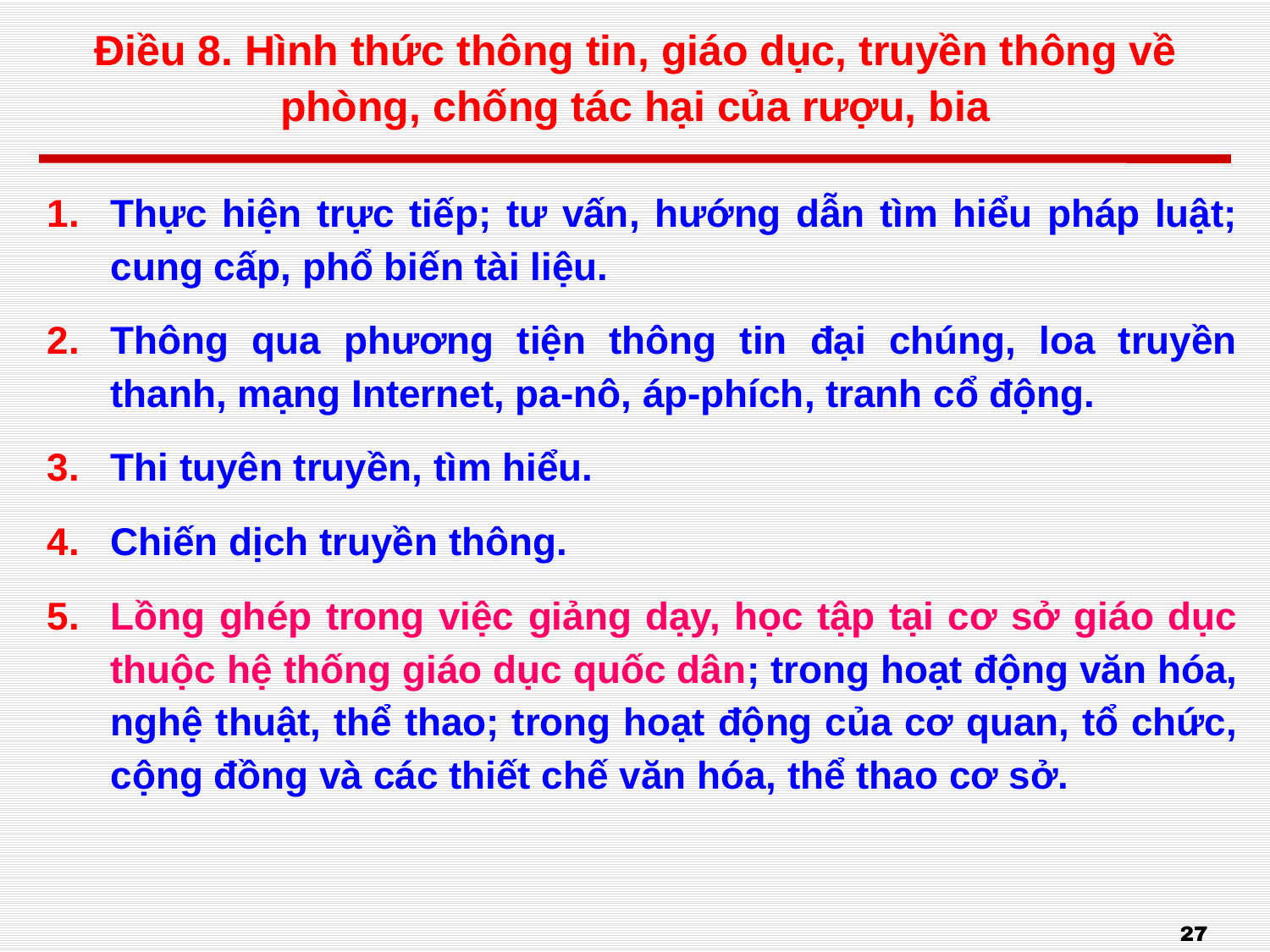

# Điều 8. Hình thức thông tin, giáo dục, truyền thông về phòng, chống tác hại của rượu, bia
Thực hiện trực tiếp; tư vấn, hướng dẫn tìm hiểu pháp luật; cung cấp, phổ biến tài liệu.
Thông qua phương tiện thông tin đại chúng, loa truyền thanh, mạng Internet, pa-nô, áp-phích, tranh cổ động.
Thi tuyên truyền, tìm hiểu.
Chiến dịch truyền thông.
Lồng ghép trong việc giảng dạy, học tập tại cơ sở giáo dục thuộc hệ thống giáo dục quốc dân; trong hoạt động văn hóa, nghệ thuật, thể thao; trong hoạt động của cơ quan, tổ chức, cộng đồng và các thiết chế văn hóa, thể thao cơ sở.